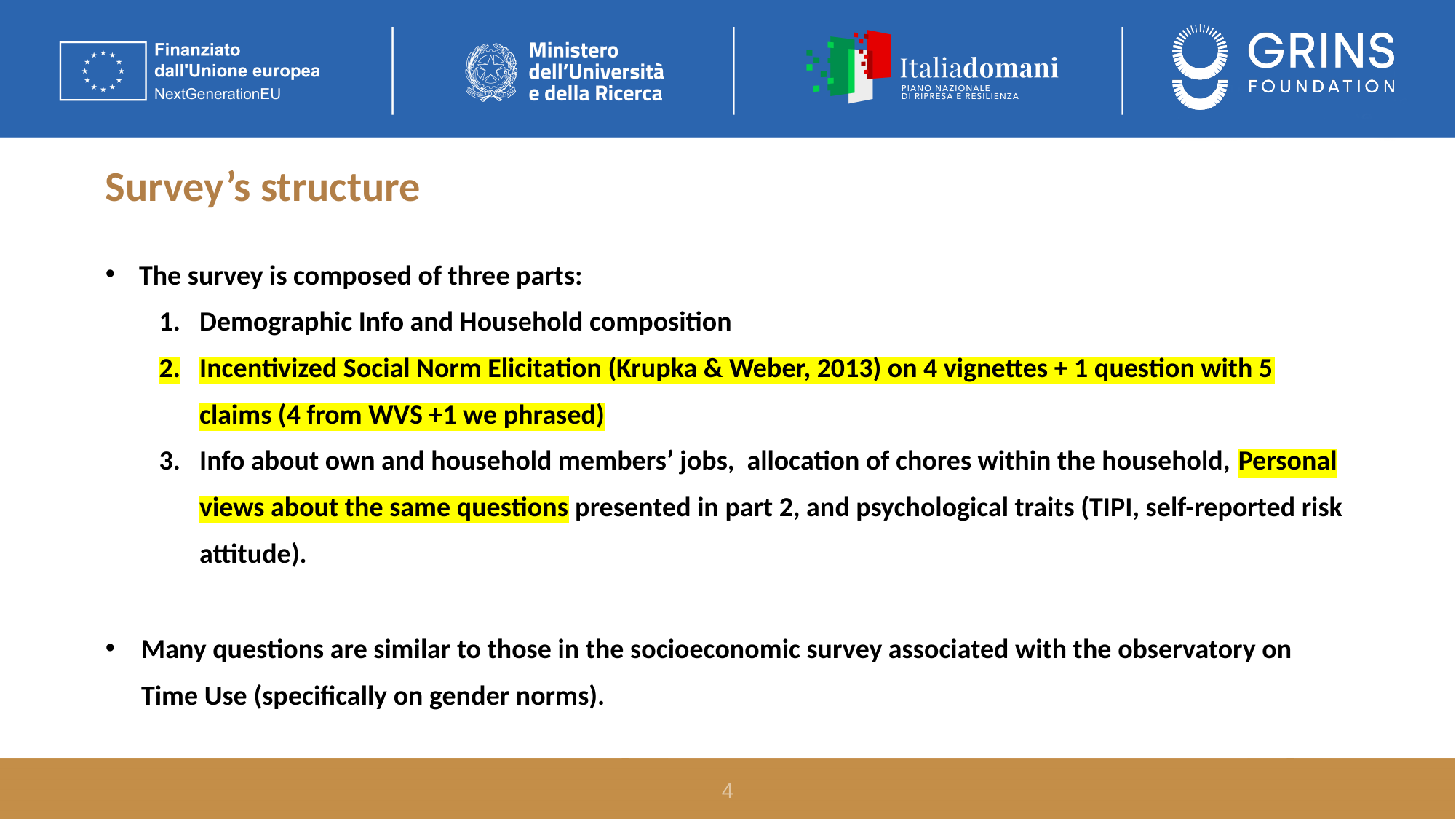

# Survey’s structure
The survey is composed of three parts:
Demographic Info and Household composition
Incentivized Social Norm Elicitation (Krupka & Weber, 2013) on 4 vignettes + 1 question with 5 claims (4 from WVS +1 we phrased)
Info about own and household members’ jobs,  allocation of chores within the household, Personal views about the same questions presented in part 2, and psychological traits (TIPI, self-reported risk attitude).

Many questions are similar to those in the socioeconomic survey associated with the observatory on Time Use (specifically on gender norms).
4